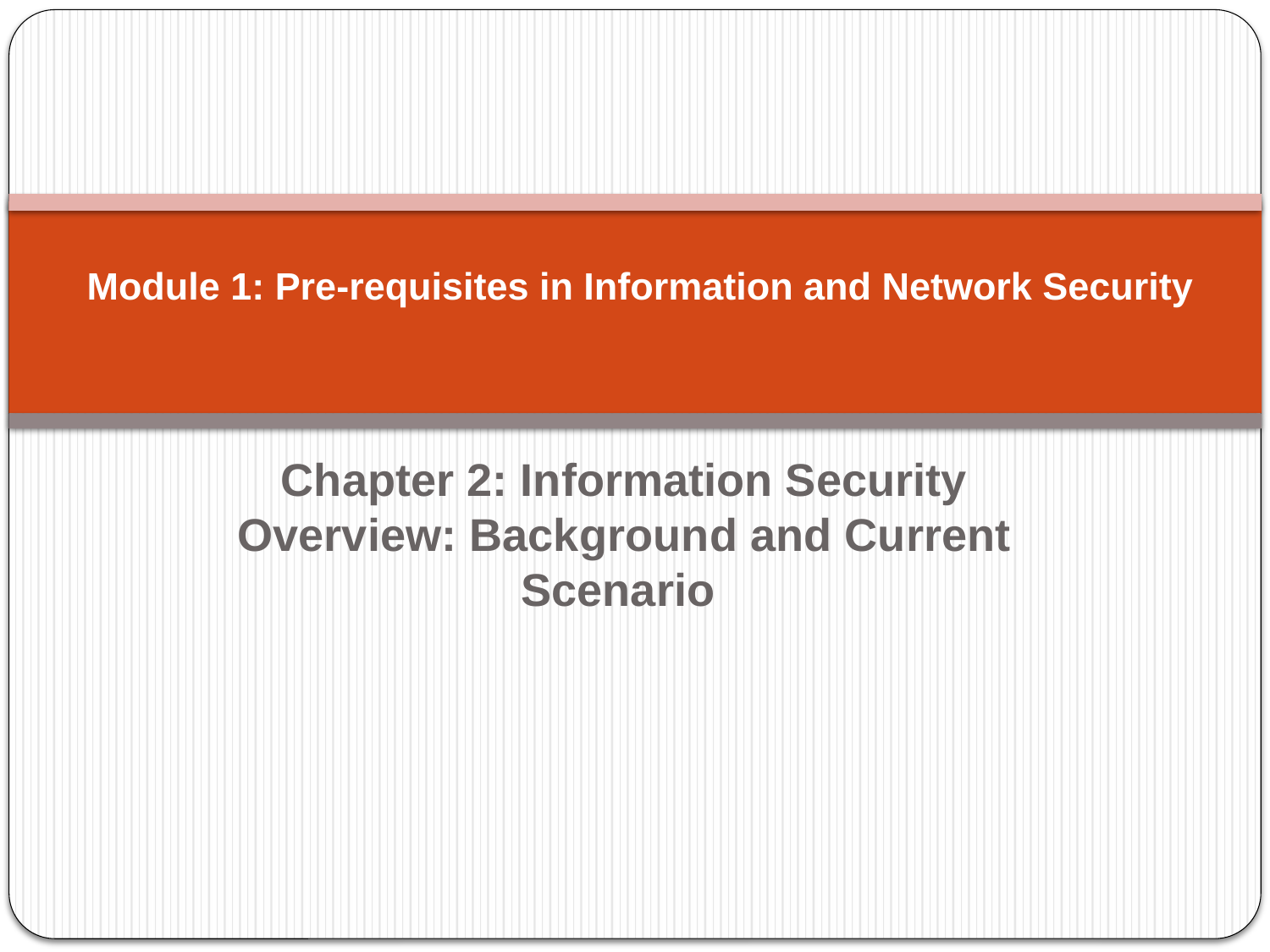

# Module 1: Pre-requisites in Information and Network Security
Chapter 2: Information Security Overview: Background and Current Scenario